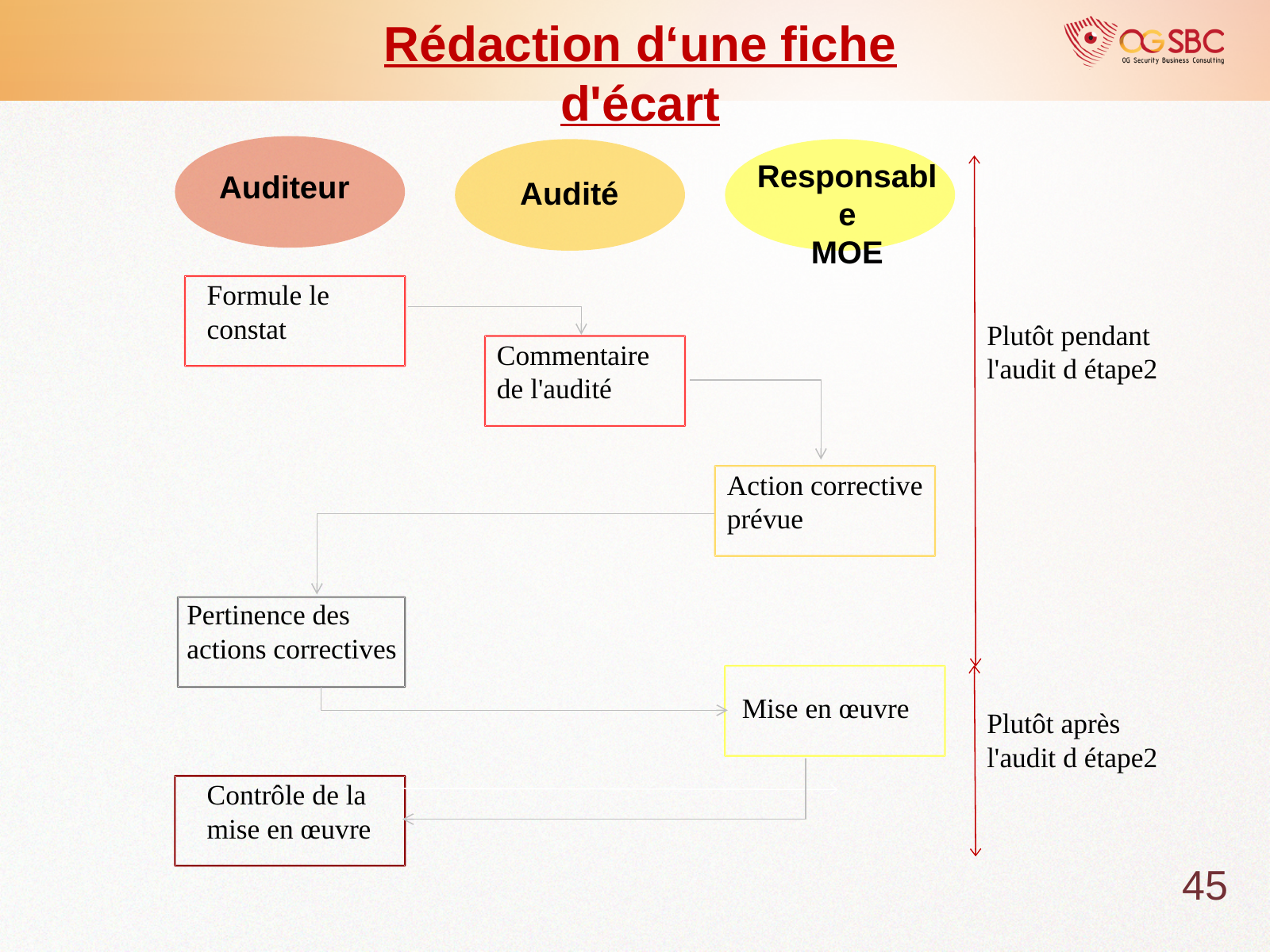

Rédaction d‘une fiche d'écart

Responsable
MOE
Auditeur
Audité

Formule le constat
Plutôt pendant l'audit d étape2

Commentaire de l'audité

Action corrective prévue

Pertinence des actions correctives

Mise en œuvre
Plutôt après l'audit d étape2

Contrôle de la mise en œuvre

45